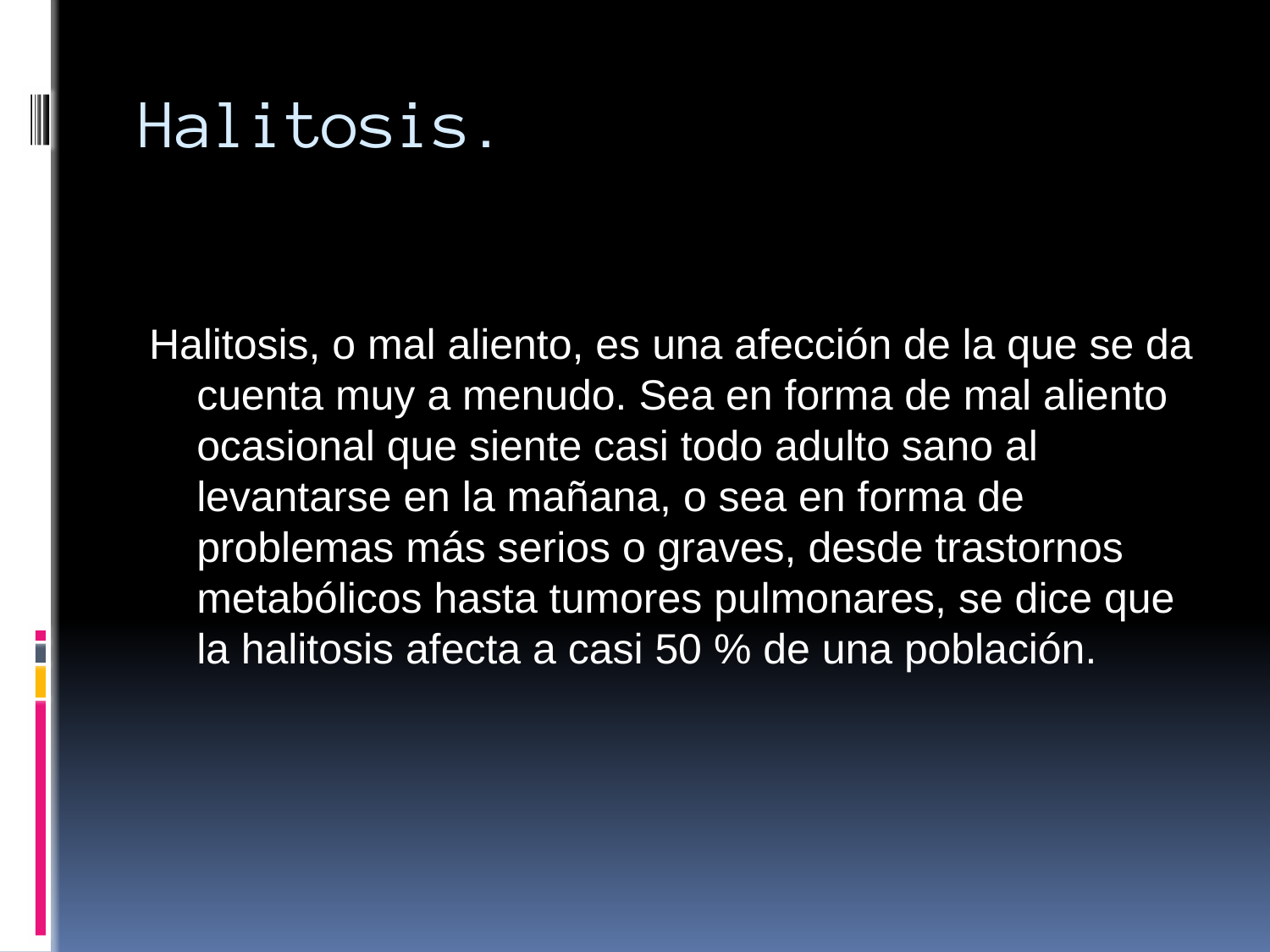

# Halitosis.

Halitosis, o mal aliento, es una afección de la que se da cuenta muy a menudo. Sea en forma de mal aliento ocasional que siente casi todo adulto sano al levantarse en la mañana, o sea en forma de problemas más serios o graves, desde trastornos metabólicos hasta tumores pulmonares, se dice que la halitosis afecta a casi 50 % de una población.